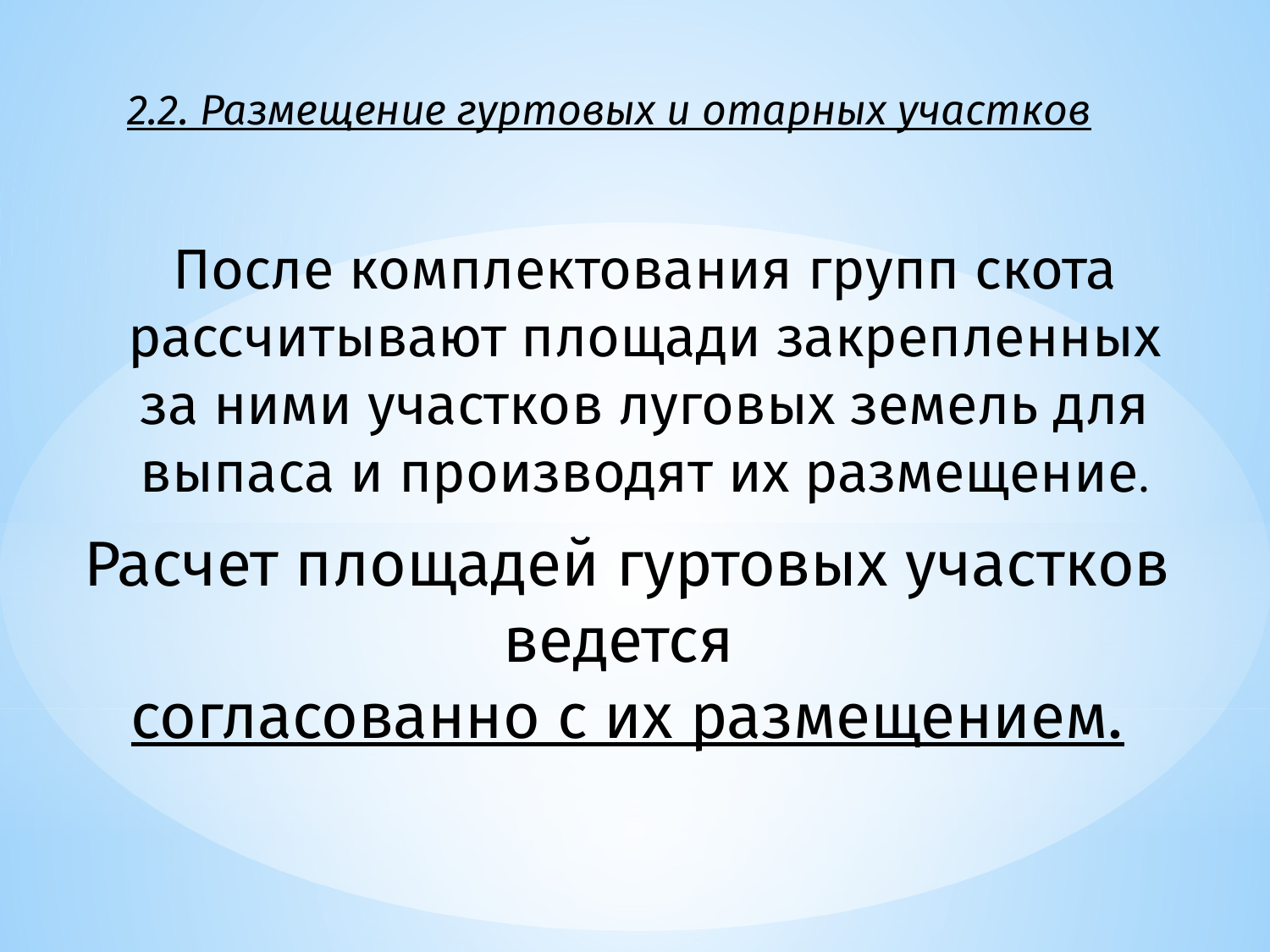

2.2. Размещение гуртовых и отарных участков
После комплектования групп скота рассчитывают площади закрепленных за ними участков луговых земель для выпаса и производят их размещение.
Расчет площадей гуртовых участков ведется
согласованно с их размещением.